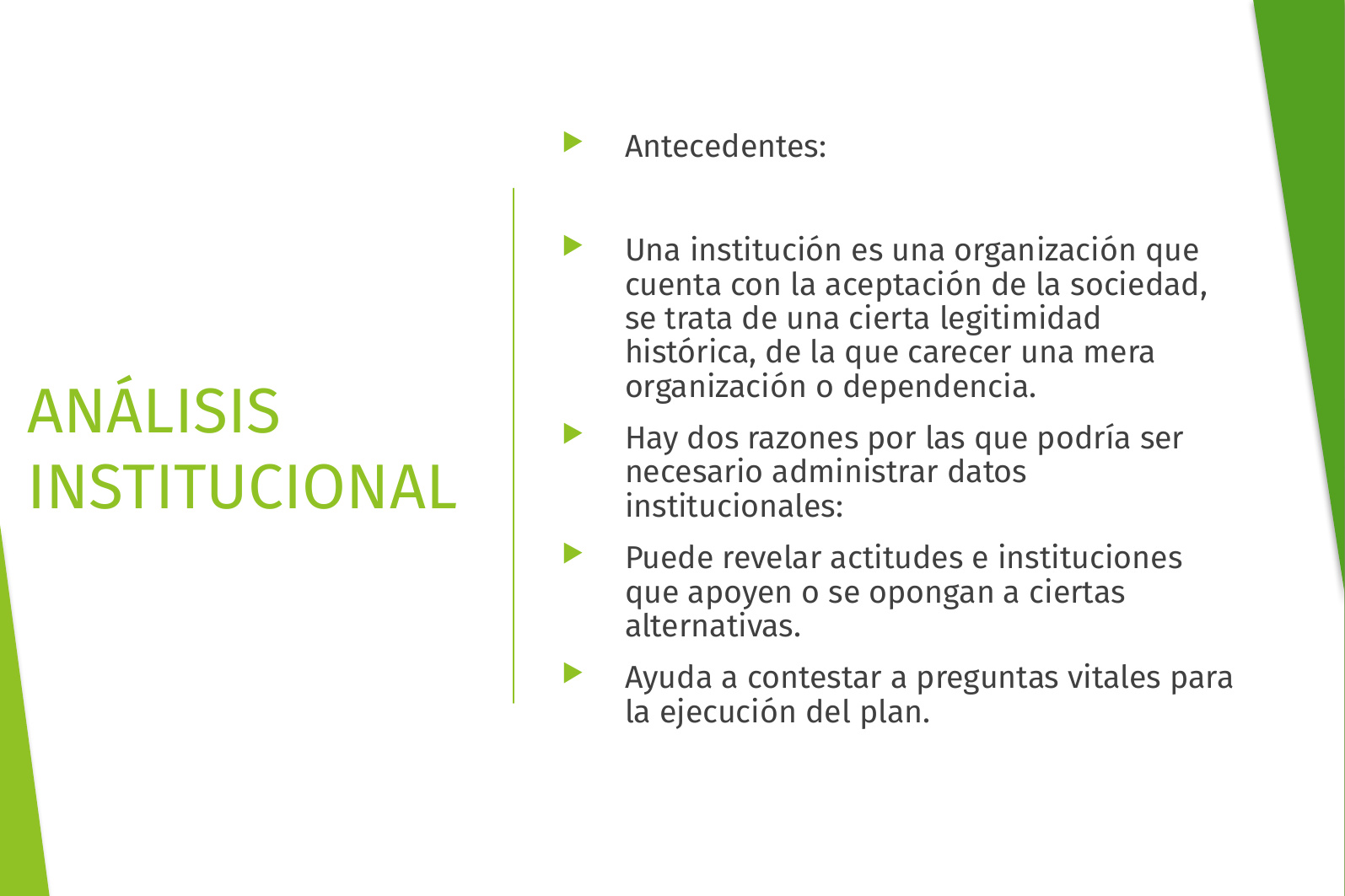

Antecedentes:

Una institución es una organización que cuenta con la aceptación de la sociedad, se trata de una cierta legitimidad histórica, de la que carecer una mera organización o dependencia.
Hay dos razones por las que podría ser necesario administrar datos institucionales:
Puede revelar actitudes e instituciones que apoyen o se opongan a ciertas alternativas.
Ayuda a contestar a preguntas vitales para la ejecución del plan.

ANÁLISIS INSTITUCIONAL